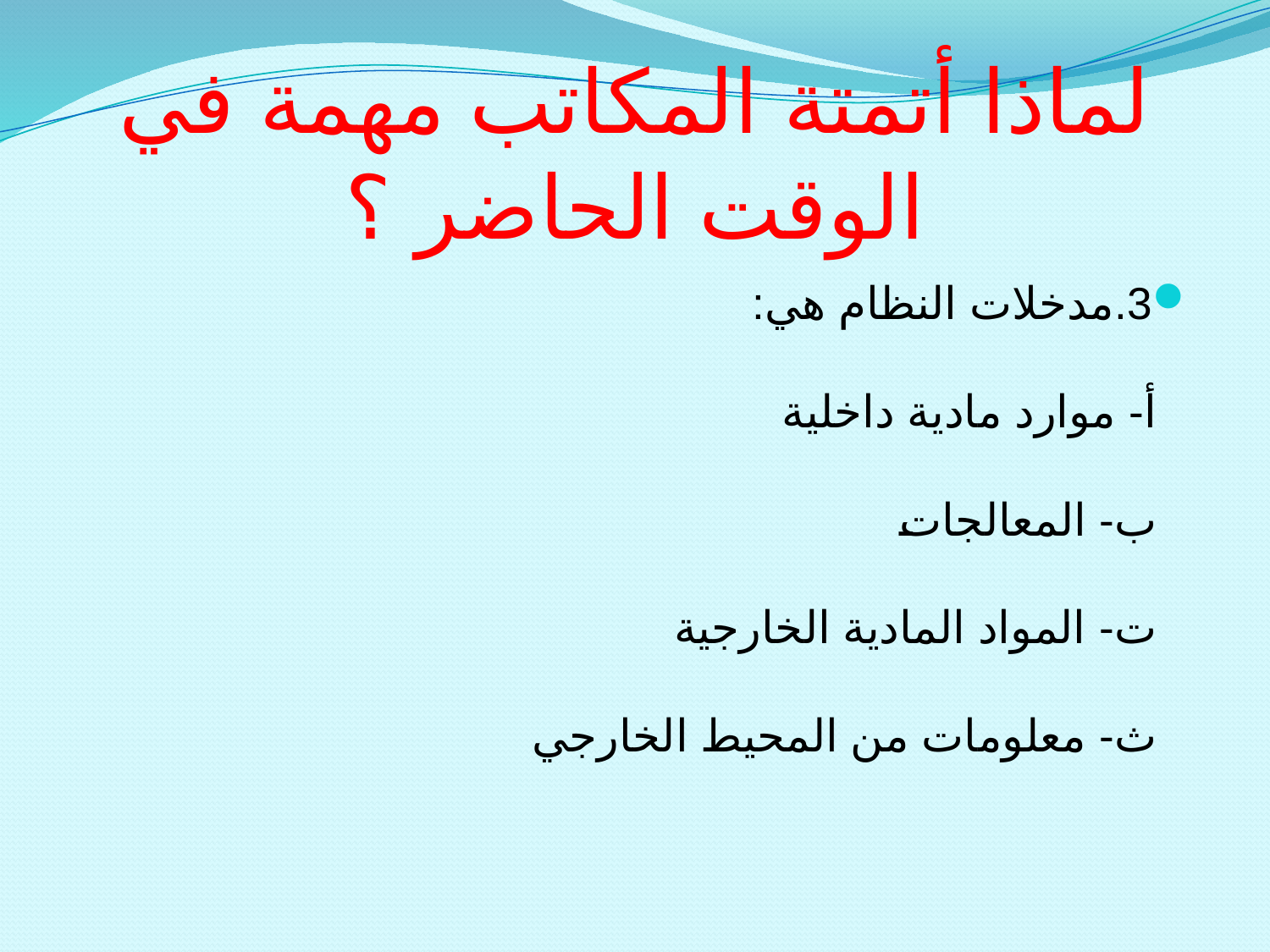

# لماذا أتمتة المكاتب مهمة في الوقت الحاضر ؟
3.مدخلات النظام هي:
أ‌- موارد مادية داخلية
ب‌- المعالجات
ت‌- المواد المادية الخارجية
ث‌- معلومات من المحيط الخارجي